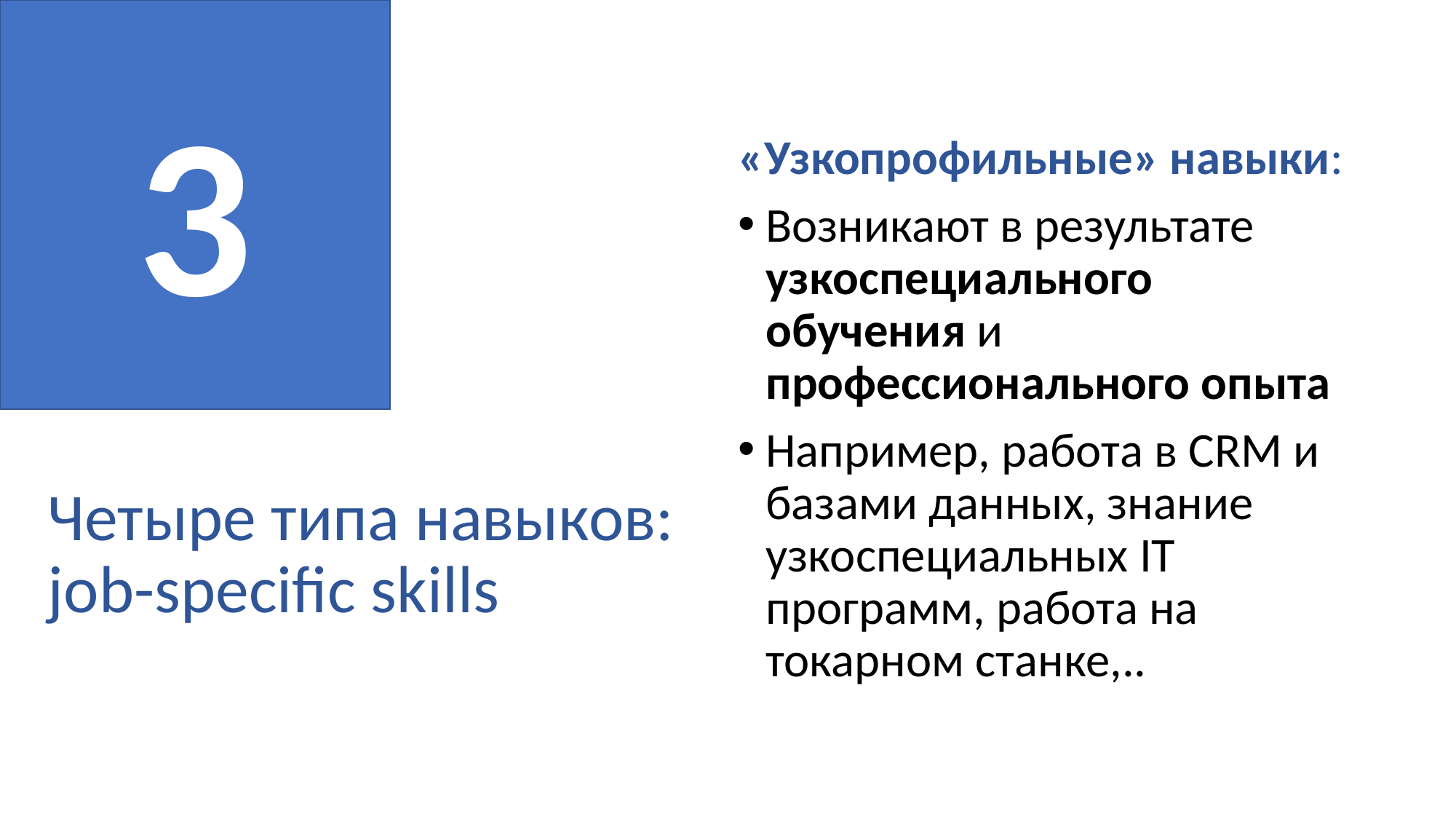

3
«Узкопрофильные» навыки:
Возникают в результате узкоспециального обучения и профессионального опыта
Например, работа в CRM и базами данных, знание узкоспециальных IT программ, работа на токарном станке,..

# Четыре типа навыков: job-specific skills